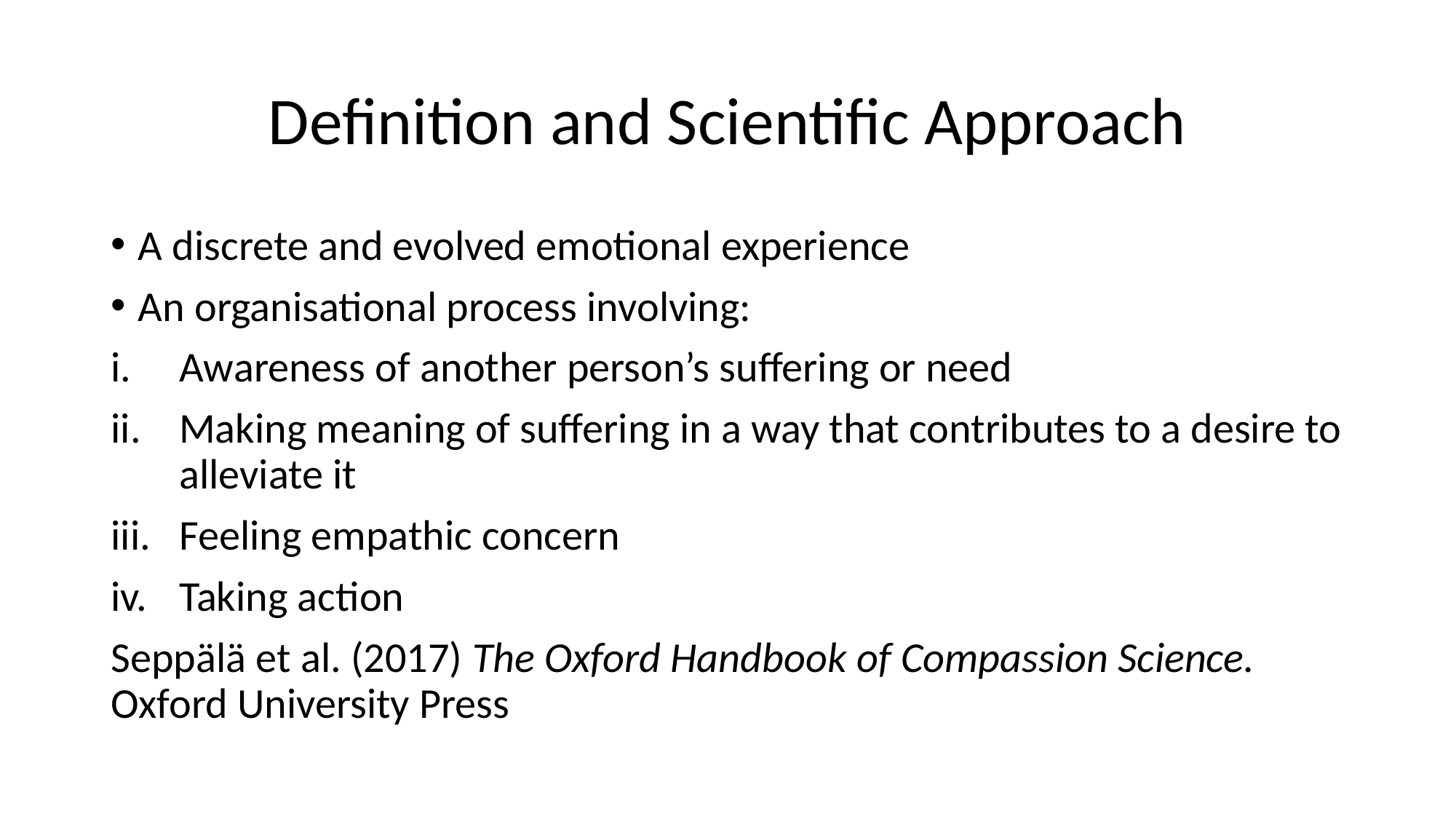

# Definition and Scientific Approach
A discrete and evolved emotional experience
An organisational process involving:
Awareness of another person’s suffering or need
Making meaning of suffering in a way that contributes to a desire to alleviate it
Feeling empathic concern
Taking action
Seppälä et al. (2017) The Oxford Handbook of Compassion Science. Oxford University Press